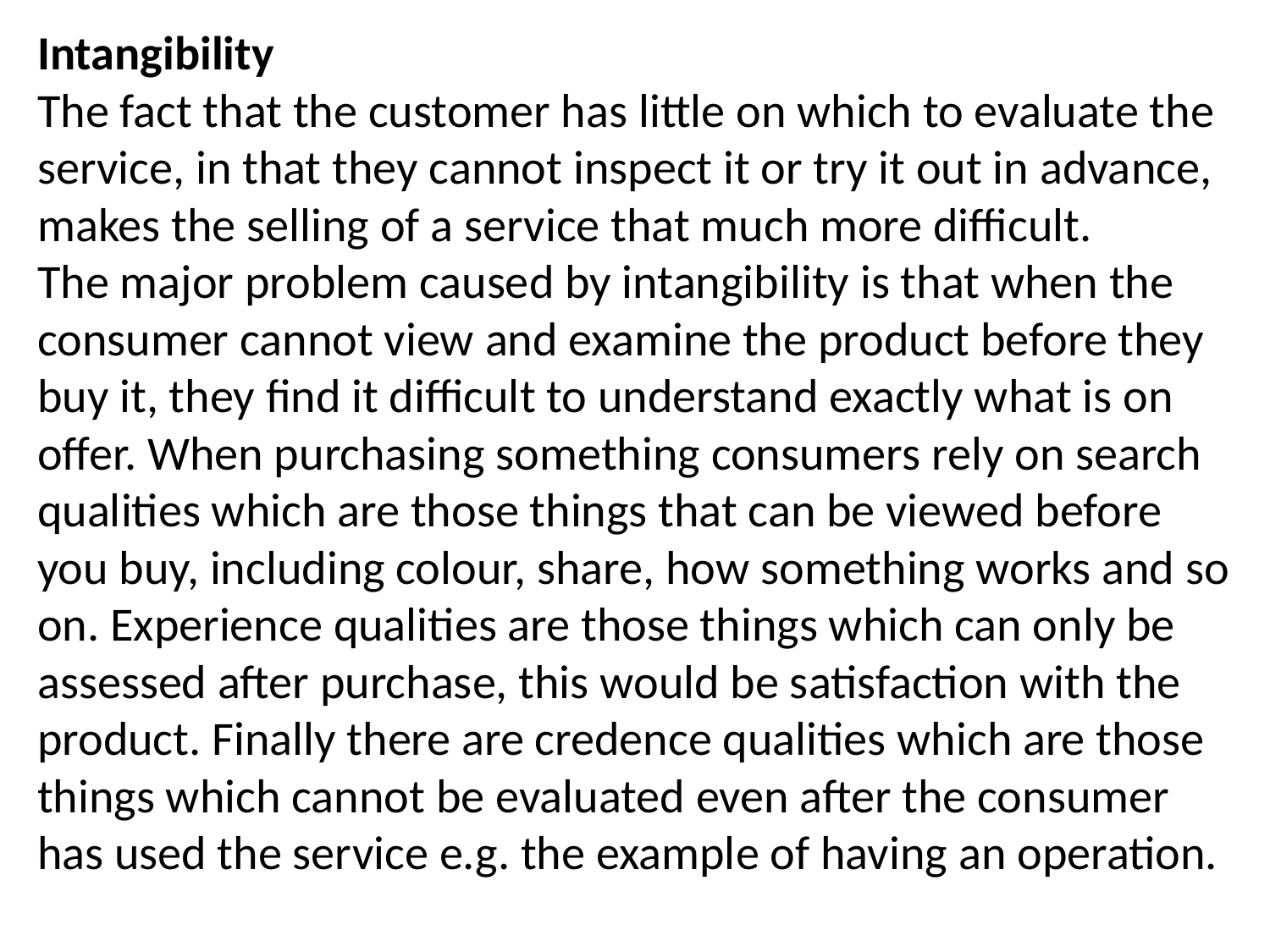

Intangibility
The fact that the customer has little on which to evaluate the service, in that they cannot inspect it or try it out in advance, makes the selling of a service that much more difficult.
The major problem caused by intangibility is that when the consumer cannot view and examine the product before they buy it, they find it difficult to understand exactly what is on offer. When purchasing something consumers rely on search qualities which are those things that can be viewed before you buy, including colour, share, how something works and so on. Experience qualities are those things which can only be assessed after purchase, this would be satisfaction with the product. Finally there are credence qualities which are those things which cannot be evaluated even after the consumer has used the service e.g. the example of having an operation.